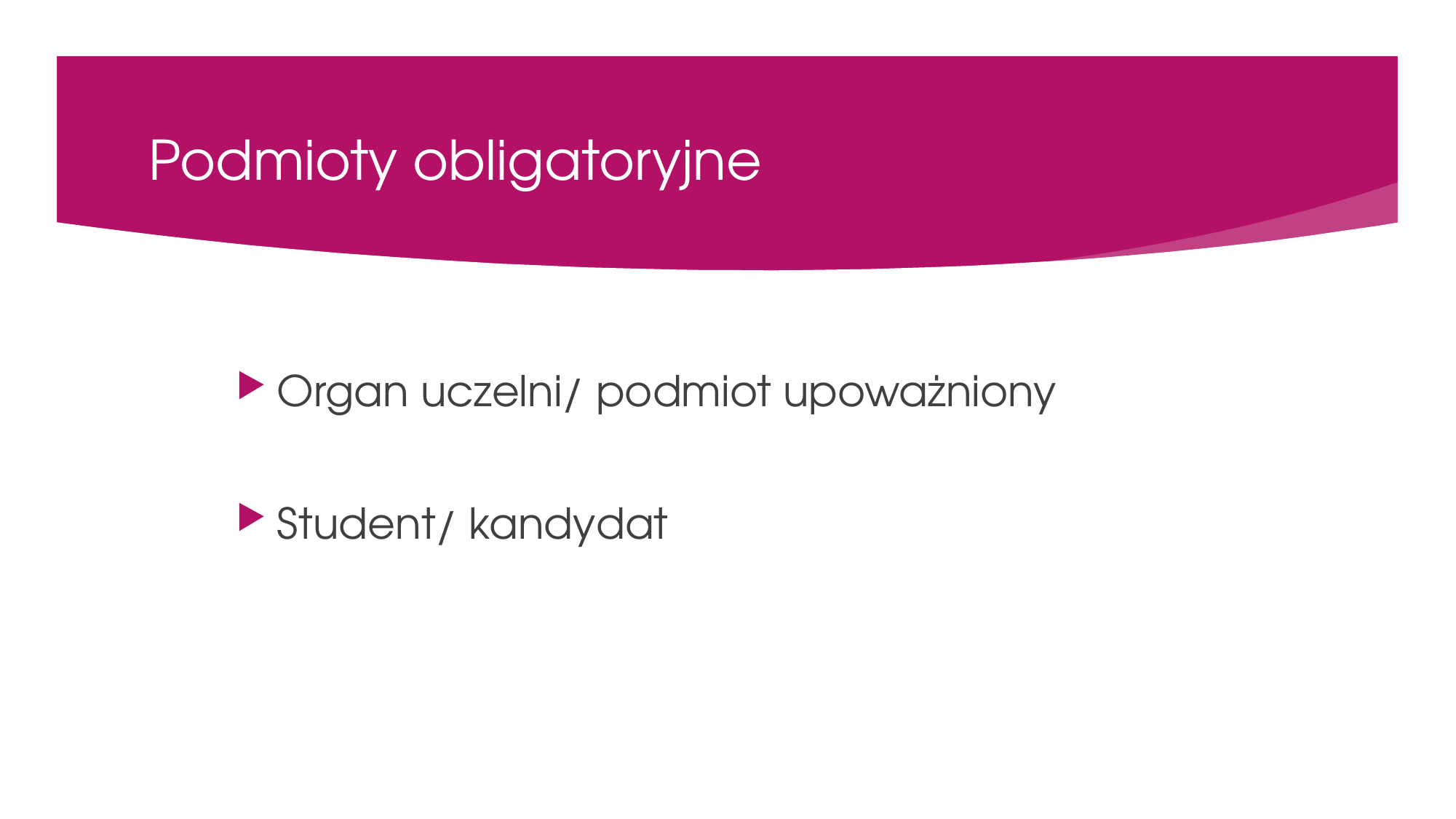

# Podmioty obligatoryjne

Organ uczelni/ podmiot upoważniony

Student/ kandydat